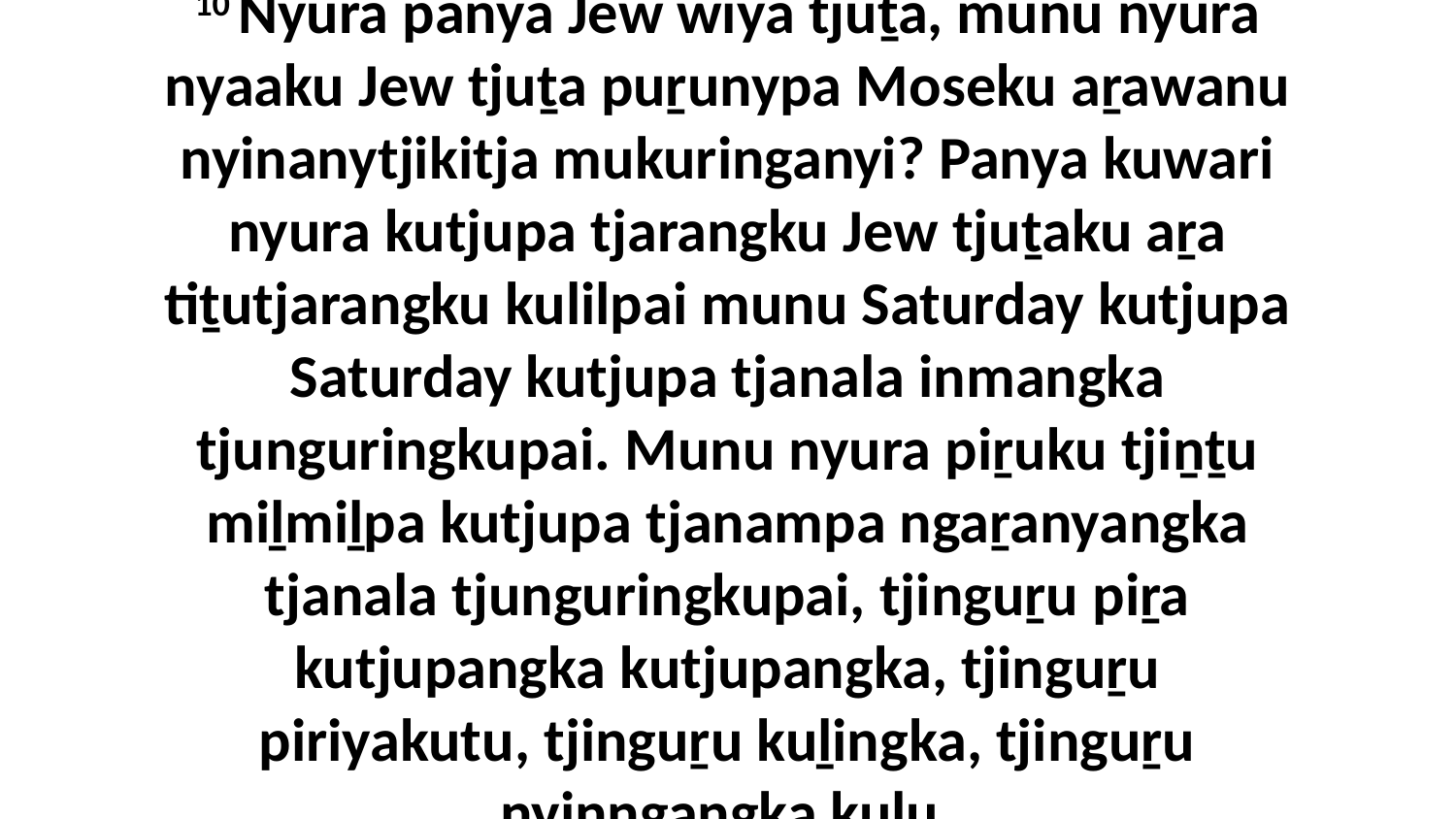

10 Nyura panya Jew wiya tjuṯa, munu nyura nyaaku Jew tjuṯa puṟunypa Moseku aṟawanu nyinanytjikitja mukuringanyi? Panya kuwari nyura kutjupa tjarangku Jew tjuṯaku aṟa tiṯutjarangku kulilpai munu Saturday kutjupa Saturday kutjupa tjanala inmangka tjunguringkupai. Munu nyura piṟuku tjiṉṯu miḻmiḻpa kutjupa tjanampa ngaṟanyangka tjanala tjunguringkupai, tjinguṟu piṟa kutjupangka kutjupangka, tjinguṟu piriyakutu, tjinguṟu kuḻingka, tjinguṟu nyiṉngangka kuḻu.